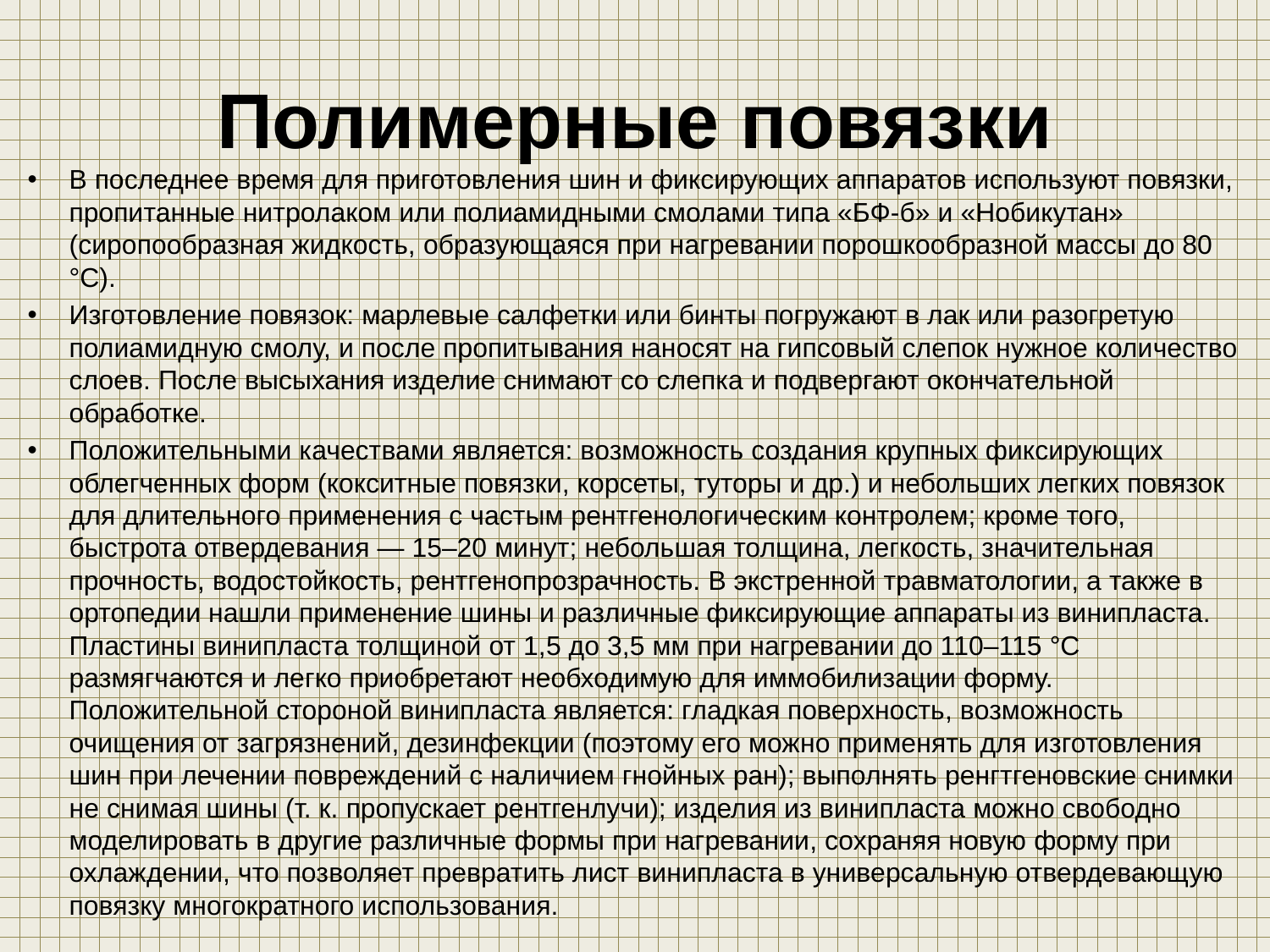

# Полимерные повязки
В последнее время для приготовления шин и фиксирующих аппаратов используют повязки, пропитанные нитролаком или полиамидными смолами типа «БФ-б» и «Нобикутан» (сиропообразная жидкость, образующаяся при нагревании порошкообразной массы до 80 °С).
Изготовление повязок: марлевые салфетки или бинты погружают в лак или разогретую полиамидную смолу, и после пропитывания наносят на гипсовый слепок нужное количество слоев. После высыхания изделие снимают со слепка и подвергают окончательной обработке.
Положительными качествами является: возможность создания крупных фиксирующих облегченных форм (кокситные повязки, корсеты, туторы и др.) и небольших легких повязок для длительного применения с частым рентгенологическим контролем; кроме того, быстрота отвердевания — 15–20 минут; небольшая толщина, легкость, значительная прочность, водостойкость, рентгенопрозрачность. В экстренной травматологии, а также в ортопедии нашли применение шины и различные фиксирующие аппараты из винипласта. Пластины винипласта толщиной от 1,5 до 3,5 мм при нагревании до 110–115 °С размягчаются и легко приобретают необходимую для иммобилизации форму. Положительной стороной винипласта является: гладкая поверхность, возможность очищения от загрязнений, дезинфекции (поэтому его можно применять для изготовления шин при лечении повреждений с наличием гнойных ран); выполнять ренгтгеновские снимки не снимая шины (т. к. пропускает рентгенлучи); изделия из винипласта можно свободно моделировать в другие различные формы при нагревании, сохраняя новую форму при охлаждении, что позволяет превратить лист винипласта в универсальную отвердевающую повязку многократного использования.